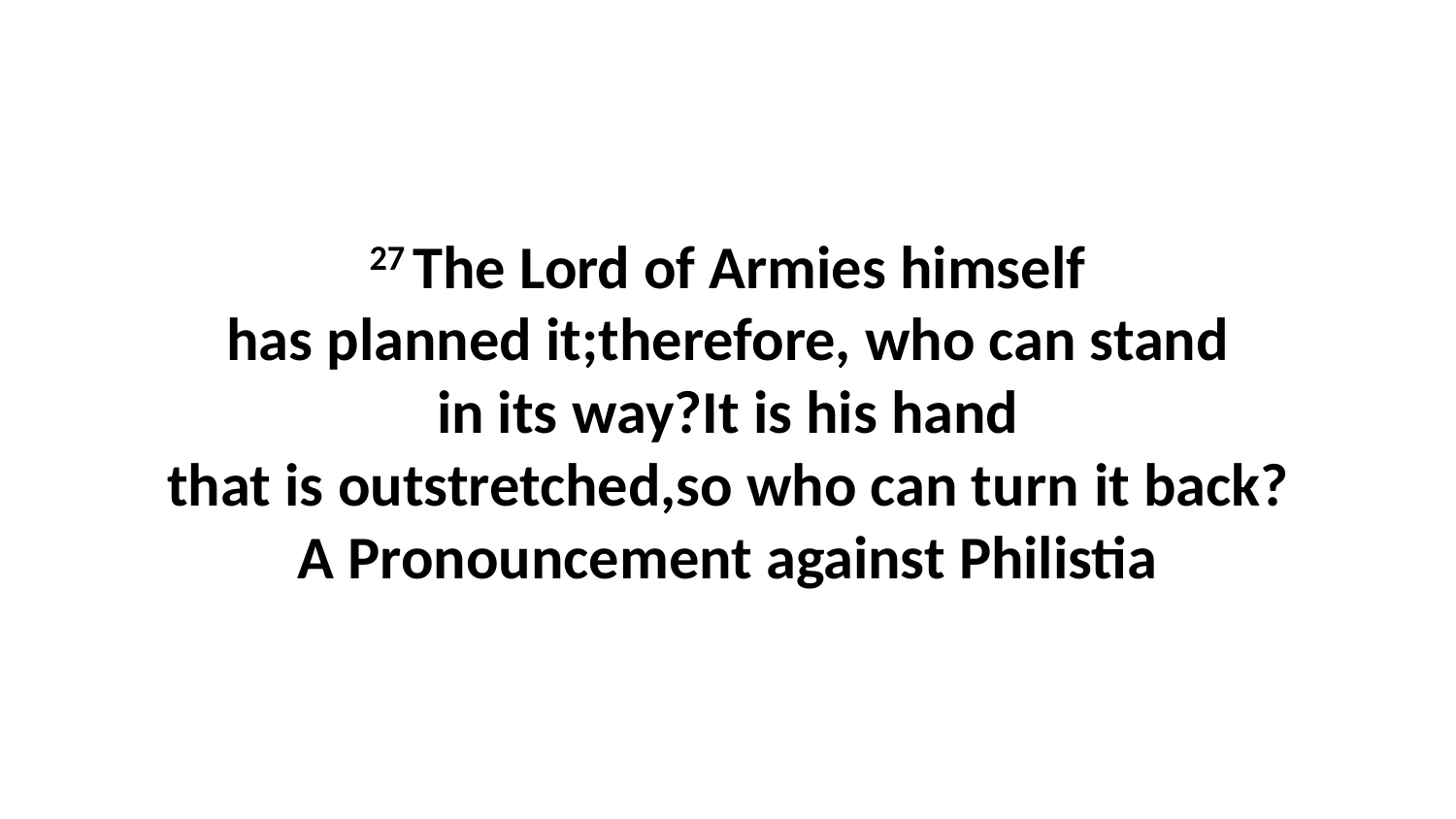

27 The Lord of Armies himself has planned it;therefore, who can stand in its way?It is his hand that is outstretched,so who can turn it back?A Pronouncement against Philistia